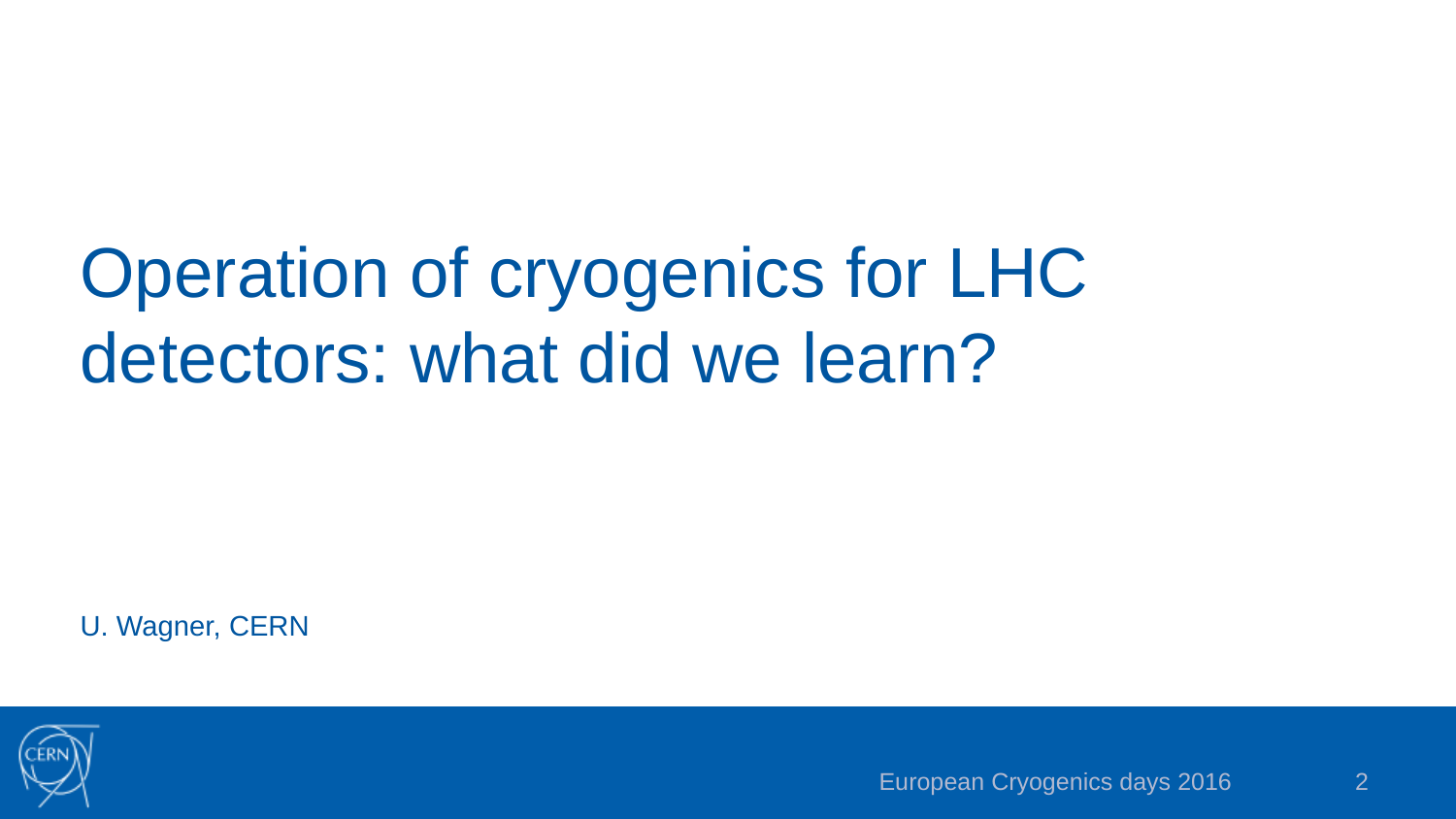

# Operation of cryogenics for LHC detectors: what did we learn?
U. Wagner, CERN
European Cryogenics days 2016
2